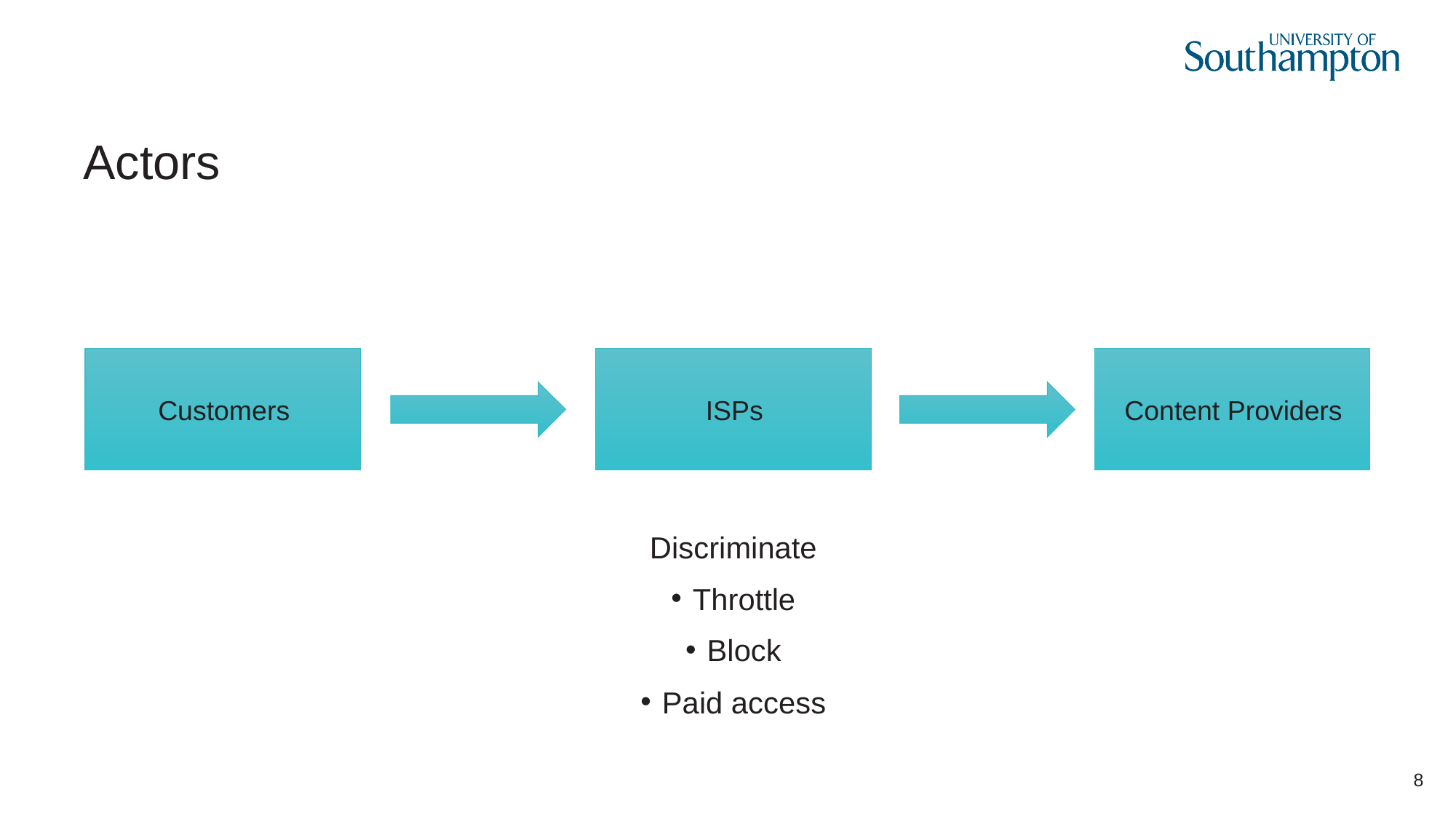

# Actors

Customers

ISPs

Content Providers

Discriminate
Throttle
Block
Paid access